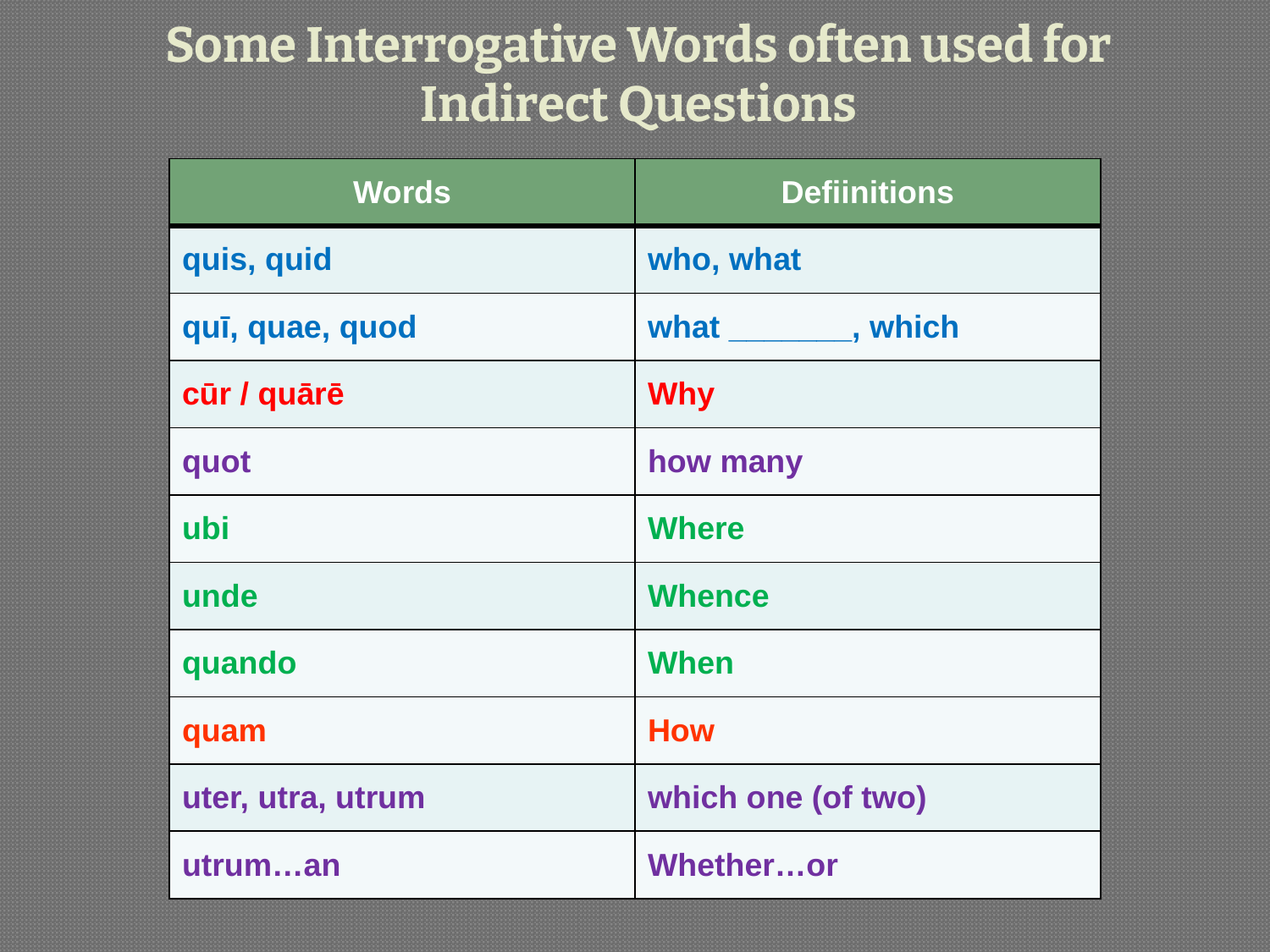

# Some Interrogative Words often used for Indirect Questions
| Words | Defiinitions |
| --- | --- |
| quis, quid | who, what |
| quī, quae, quod | what \_\_\_\_\_\_\_, which |
| cūr / quārē | Why |
| quot | how many |
| ubi | Where |
| unde | Whence |
| quando | When |
| quam | How |
| uter, utra, utrum | which one (of two) |
| utrum…an | Whether…or |